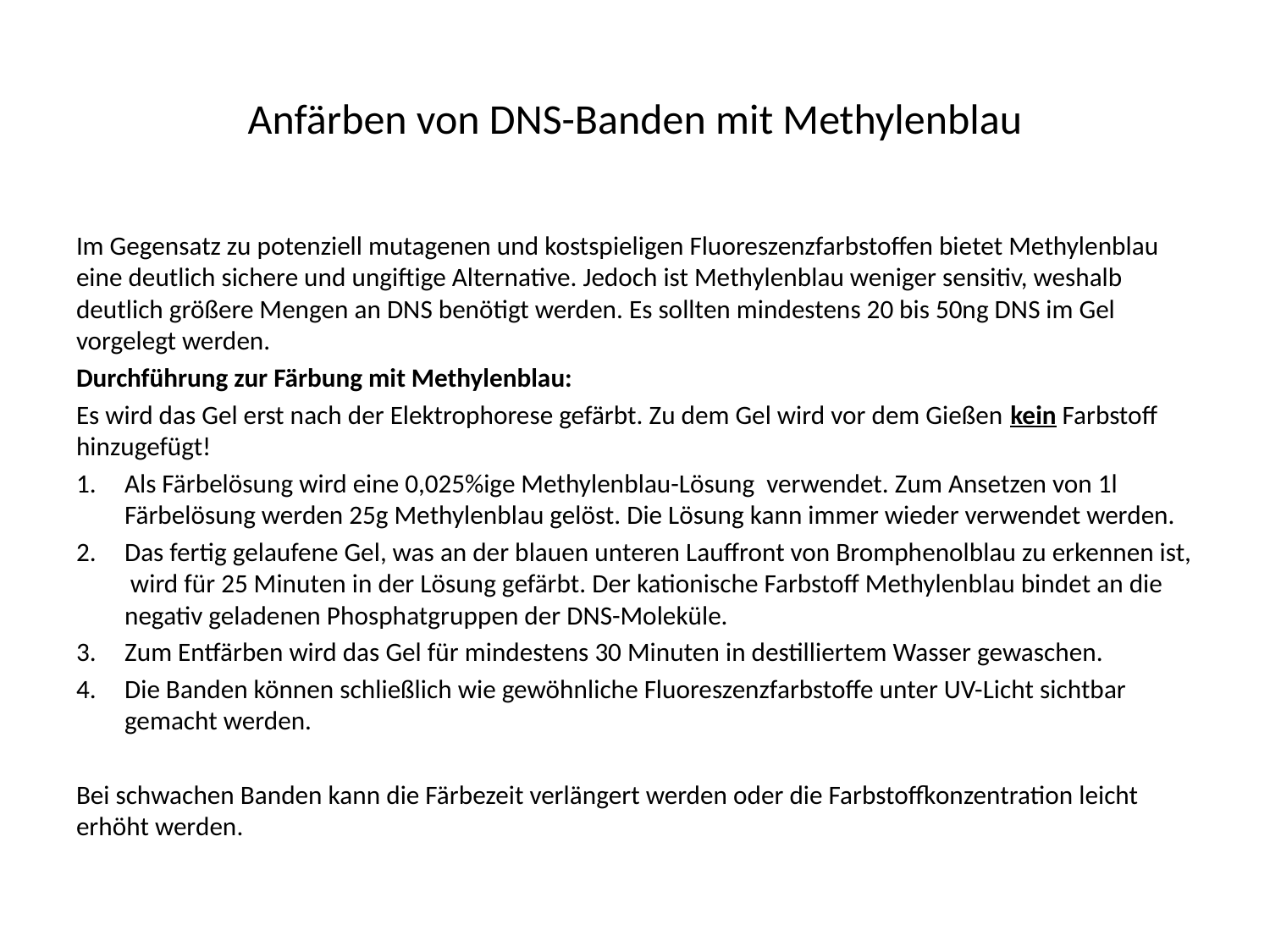

# Anfärben von DNS-Banden mit Methylenblau
Im Gegensatz zu potenziell mutagenen und kostspieligen Fluoreszenzfarbstoffen bietet Methylenblau eine deutlich sichere und ungiftige Alternative. Jedoch ist Methylenblau weniger sensitiv, weshalb deutlich größere Mengen an DNS benötigt werden. Es sollten mindestens 20 bis 50ng DNS im Gel vorgelegt werden.
Durchführung zur Färbung mit Methylenblau:
Es wird das Gel erst nach der Elektrophorese gefärbt. Zu dem Gel wird vor dem Gießen kein Farbstoff hinzugefügt!
Als Färbelösung wird eine 0,025%ige Methylenblau-Lösung  verwendet. Zum Ansetzen von 1l Färbelösung werden 25g Methylenblau gelöst. Die Lösung kann immer wieder verwendet werden.
Das fertig gelaufene Gel, was an der blauen unteren Lauffront von Bromphenolblau zu erkennen ist,  wird für 25 Minuten in der Lösung gefärbt. Der kationische Farbstoff Methylenblau bindet an die negativ geladenen Phosphatgruppen der DNS-Moleküle.
Zum Entfärben wird das Gel für mindestens 30 Minuten in destilliertem Wasser gewaschen.
Die Banden können schließlich wie gewöhnliche Fluoreszenzfarbstoffe unter UV-Licht sichtbar gemacht werden.

Bei schwachen Banden kann die Färbezeit verlängert werden oder die Farbstoffkonzentration leicht erhöht werden.